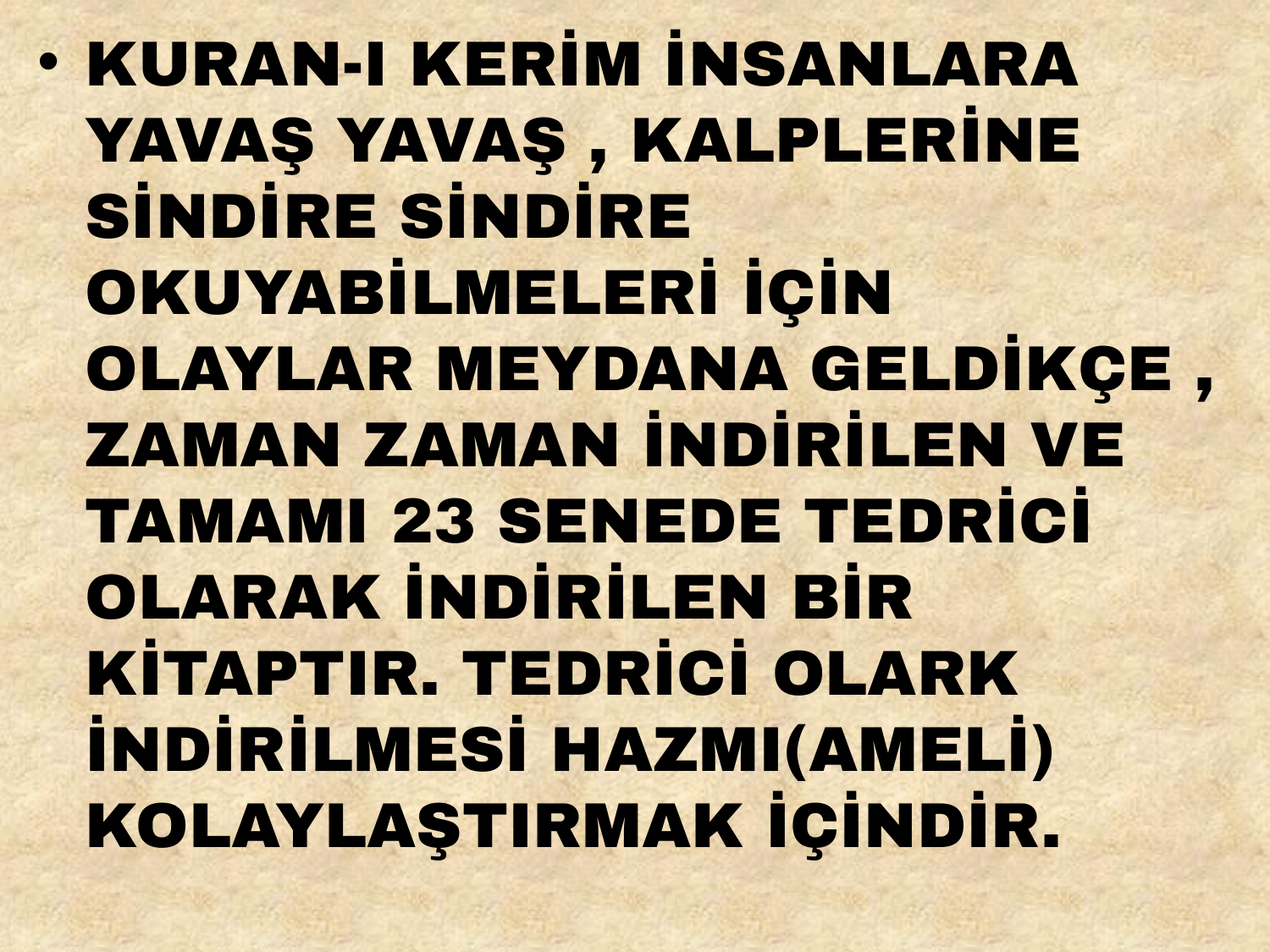

KURAN-I KERİM İNSANLARA YAVAŞ YAVAŞ , KALPLERİNE SİNDİRE SİNDİRE OKUYABİLMELERİ İÇİN OLAYLAR MEYDANA GELDİKÇE , ZAMAN ZAMAN İNDİRİLEN VE TAMAMI 23 SENEDE TEDRİCİ OLARAK İNDİRİLEN BİR KİTAPTIR. TEDRİCİ OLARK İNDİRİLMESİ HAZMI(AMELİ) KOLAYLAŞTIRMAK İÇİNDİR.